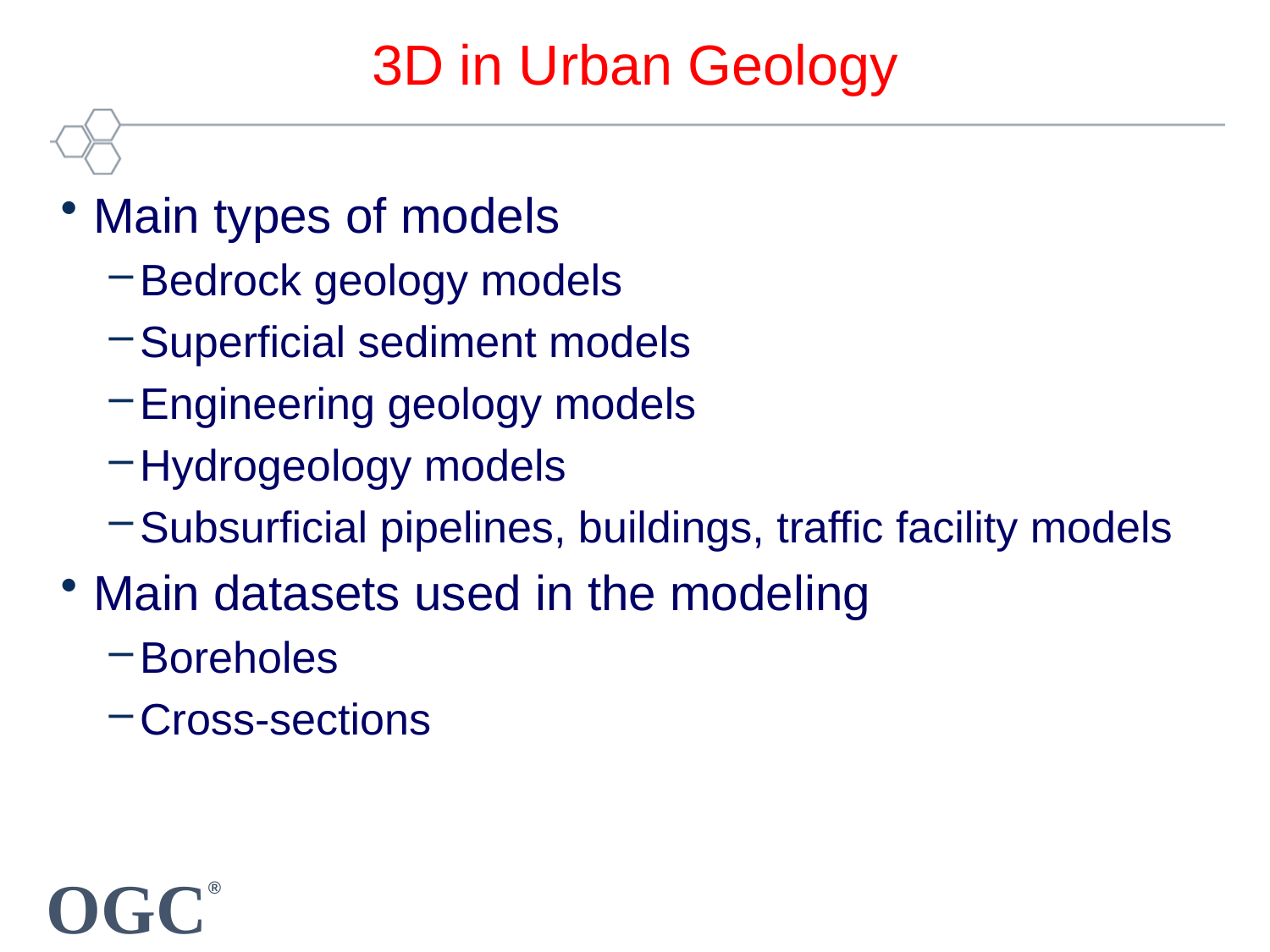

# 3D in Urban Geology
Main types of models
Bedrock geology models
Superficial sediment models
Engineering geology models
Hydrogeology models
Subsurficial pipelines, buildings, traffic facility models
Main datasets used in the modeling
Boreholes
Cross-sections